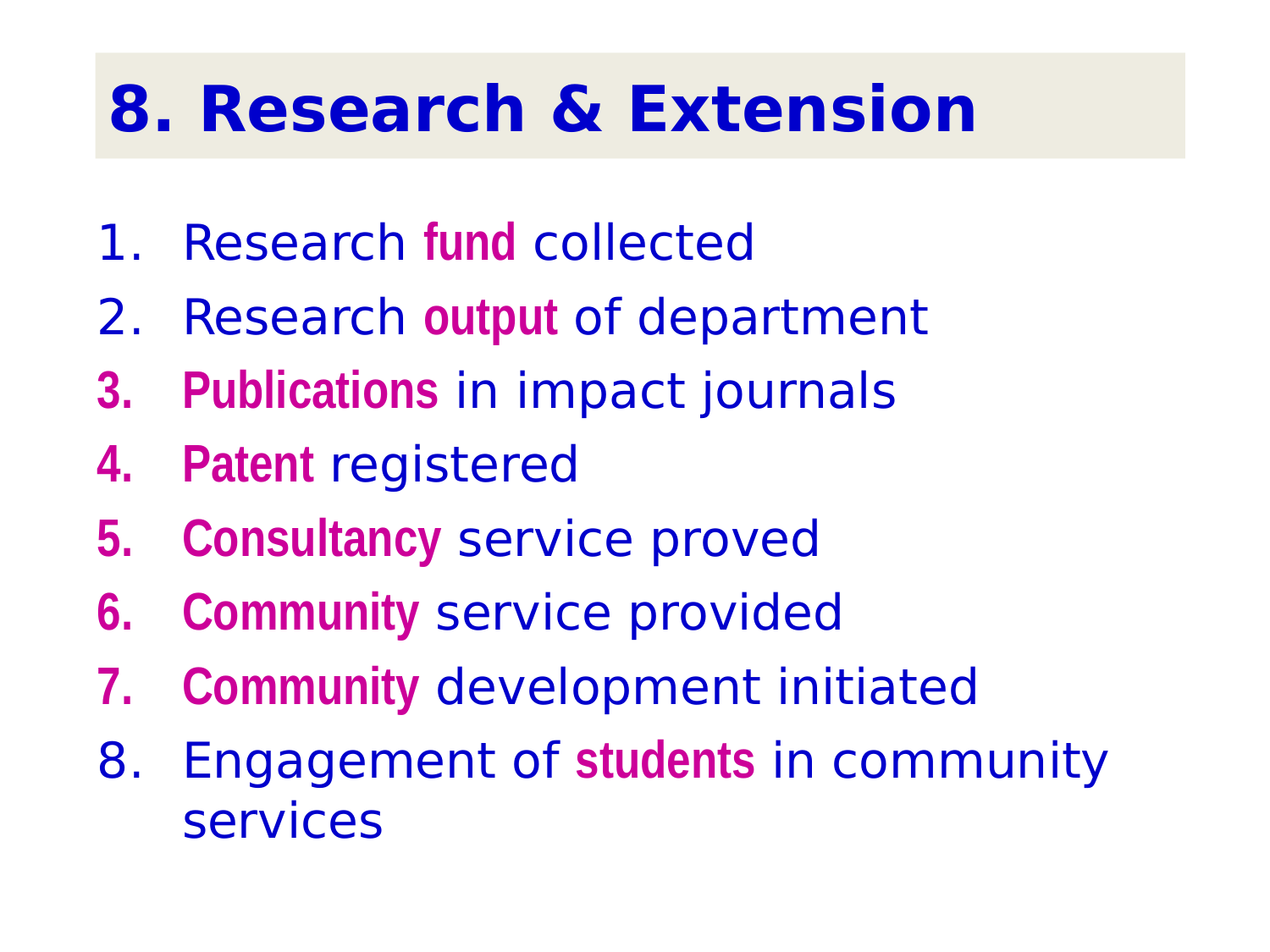

# 8. Research & Extension
Research fund collected
Research output of department
Publications in impact journals
Patent registered
Consultancy service proved
Community service provided
Community development initiated
Engagement of students in community services